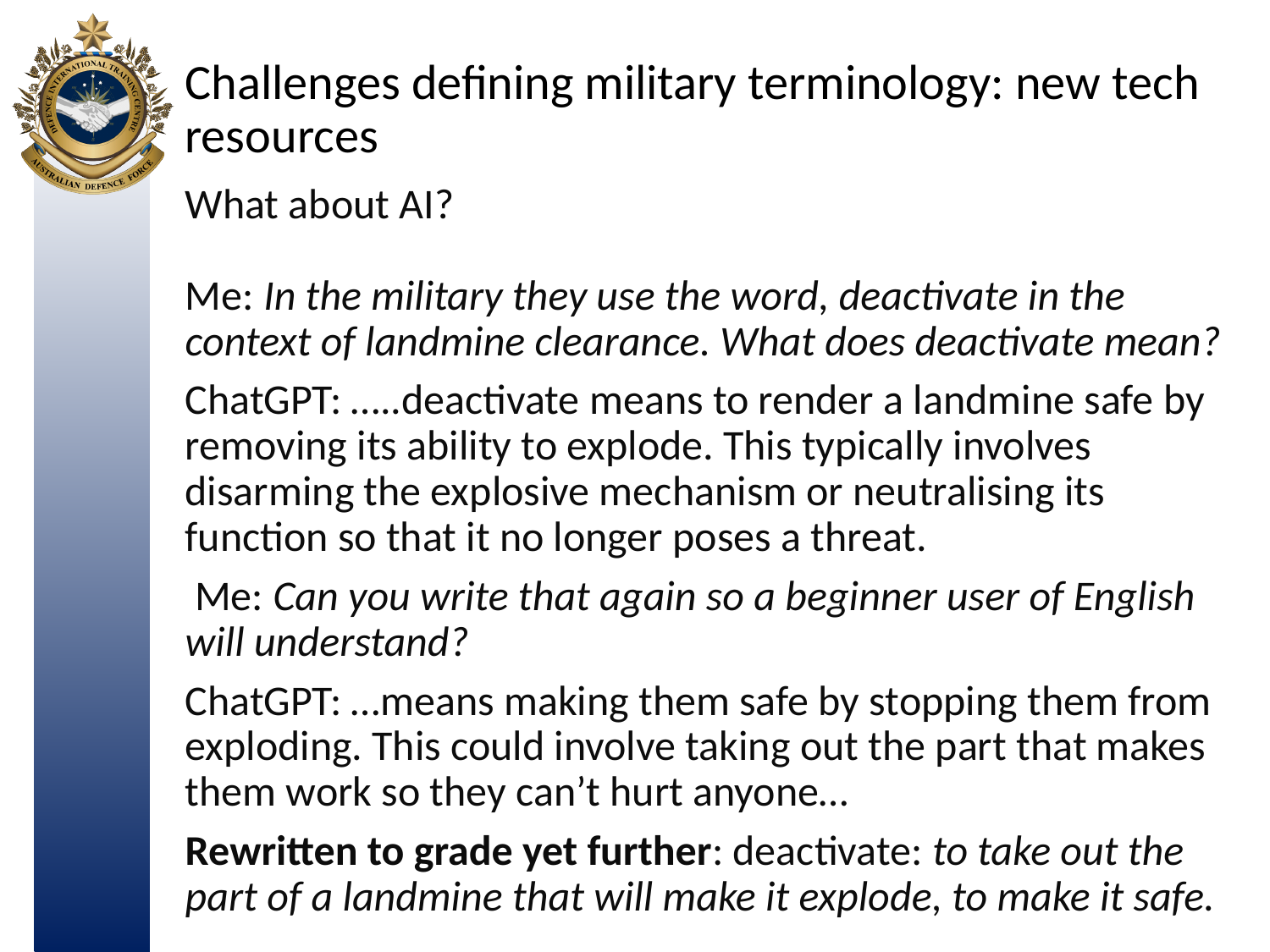

# Challenges defining military terminology: new tech resources
What about AI?

Me: In the military they use the word, deactivate in the context of landmine clearance. What does deactivate mean?
ChatGPT: …..deactivate means to render a landmine safe by removing its ability to explode. This typically involves  disarming the explosive mechanism or neutralising its function so that it no longer poses a threat.
 Me: Can you write that again so a beginner user of English will understand?
ChatGPT: …means making them safe by stopping them from exploding. This could involve taking out the part that makes them work so they can’t hurt anyone…
Rewritten to grade yet further: deactivate: to take out the part of a landmine that will make it explode, to make it safe.